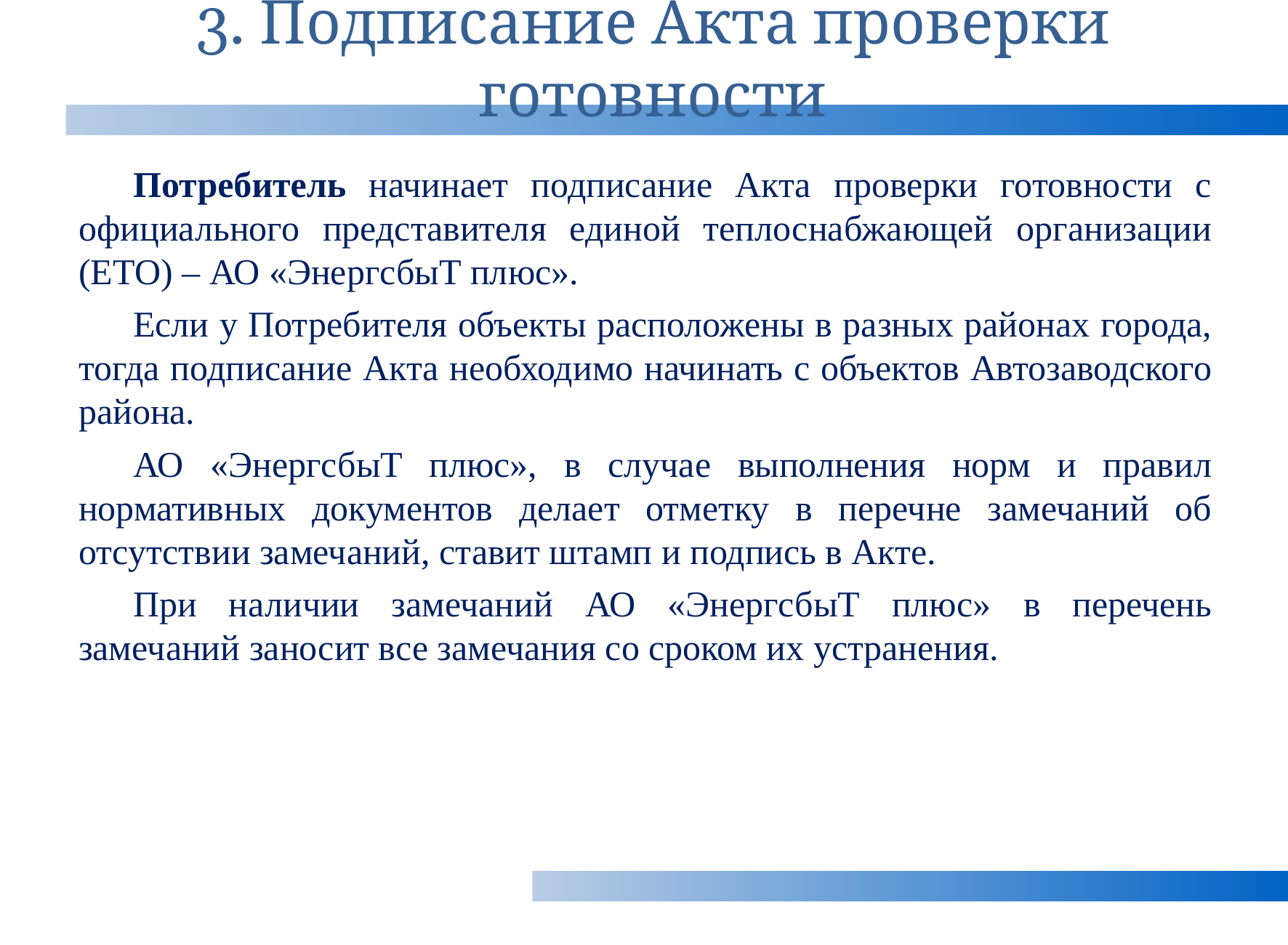

# 3. Подписание Акта проверки готовности

Потребитель начинает подписание Акта проверки готовности с официального представителя единой теплоснабжающей организации (ЕТО) – АО «ЭнергсбыТ плюс».
Если у Потребителя объекты расположены в разных районах города, тогда подписание Акта необходимо начинать с объектов Автозаводского района.
АО «ЭнергсбыТ плюс», в случае выполнения норм и правил нормативных документов делает отметку в перечне замечаний об отсутствии замечаний, ставит штамп и подпись в Акте.
При наличии замечаний АО «ЭнергсбыТ плюс» в перечень замечаний заносит все замечания со сроком их устранения.